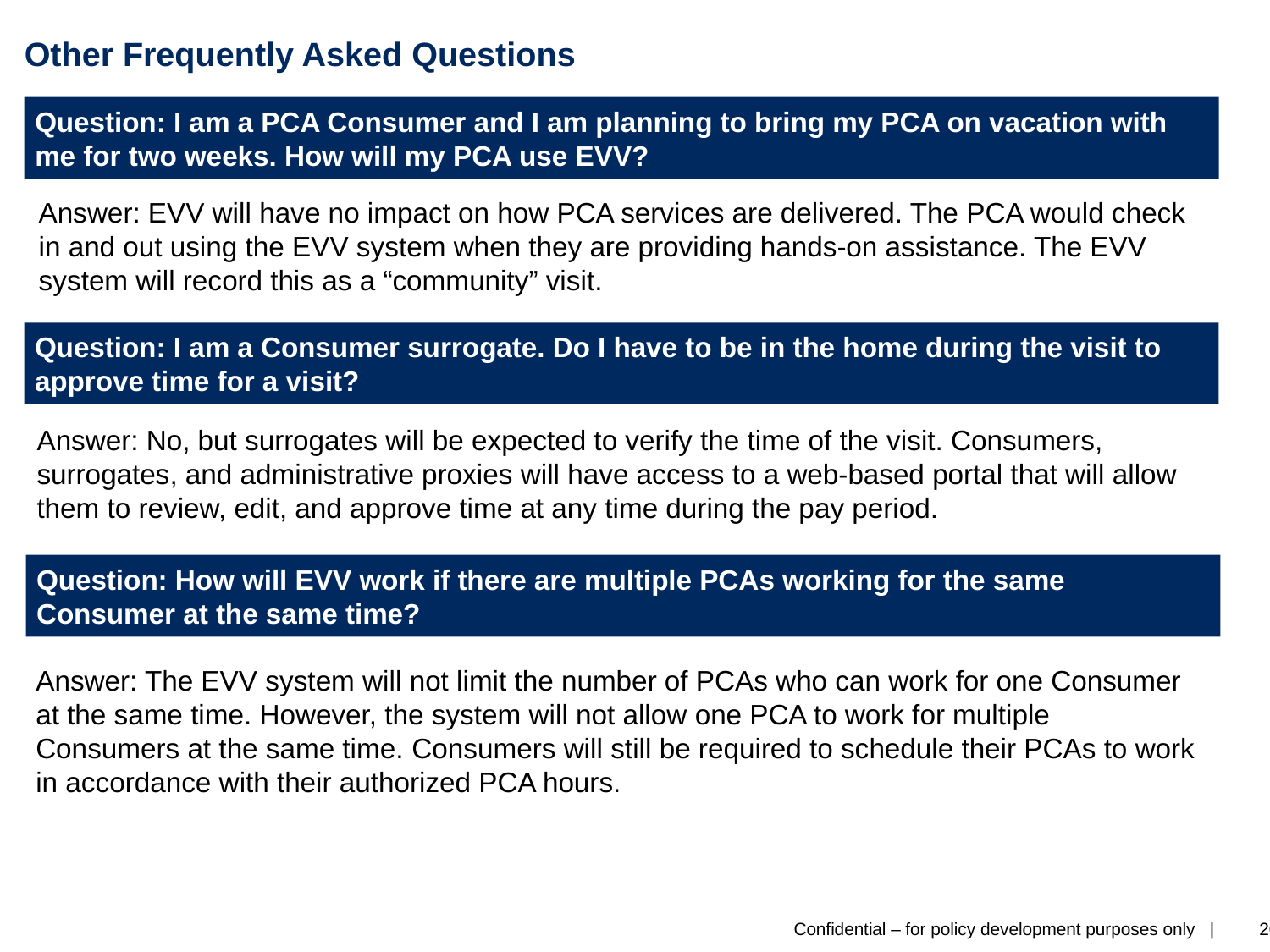

# Other Frequently Asked Questions
Question: I am a PCA Consumer and I am planning to bring my PCA on vacation with me for two weeks. How will my PCA use EVV?
Answer: EVV will have no impact on how PCA services are delivered. The PCA would check in and out using the EVV system when they are providing hands-on assistance. The EVV system will record this as a “community” visit.
Question: I am a Consumer surrogate. Do I have to be in the home during the visit to approve time for a visit?
Answer: No, but surrogates will be expected to verify the time of the visit. Consumers, surrogates, and administrative proxies will have access to a web-based portal that will allow them to review, edit, and approve time at any time during the pay period.
Question: How will EVV work if there are multiple PCAs working for the same Consumer at the same time?
Answer: The EVV system will not limit the number of PCAs who can work for one Consumer at the same time. However, the system will not allow one PCA to work for multiple Consumers at the same time. Consumers will still be required to schedule their PCAs to work in accordance with their authorized PCA hours.